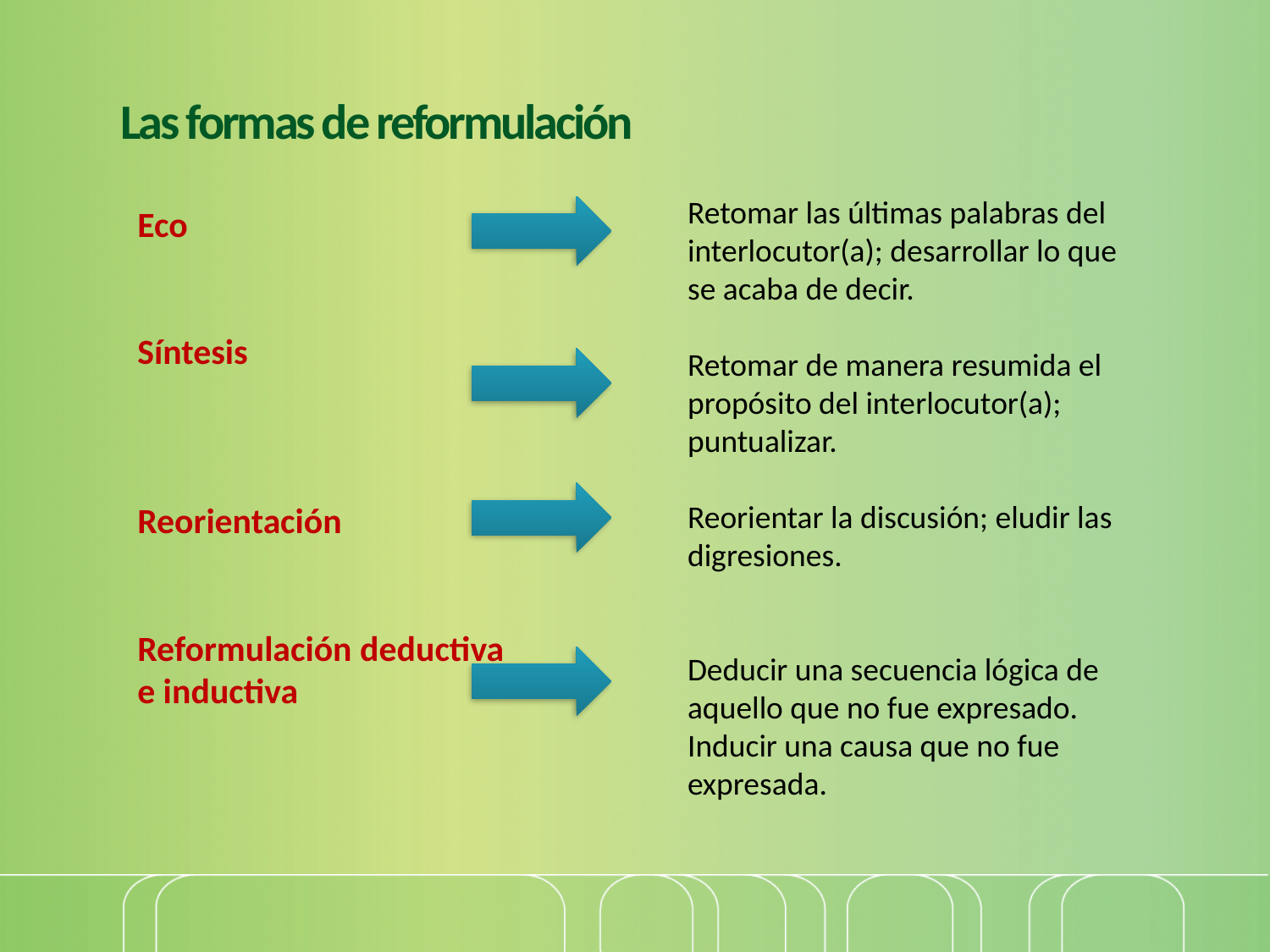

Las formas de reformulación
Retomar las últimas palabras del interlocutor(a); desarrollar lo que se acaba de decir.

Retomar de manera resumida el propósito del interlocutor(a); puntualizar.

Reorientar la discusión; eludir las digresiones.

Deducir una secuencia lógica de aquello que no fue expresado. Inducir una causa que no fue expresada.
Eco

Síntesis

Reorientación

Reformulación deductiva
e inductiva